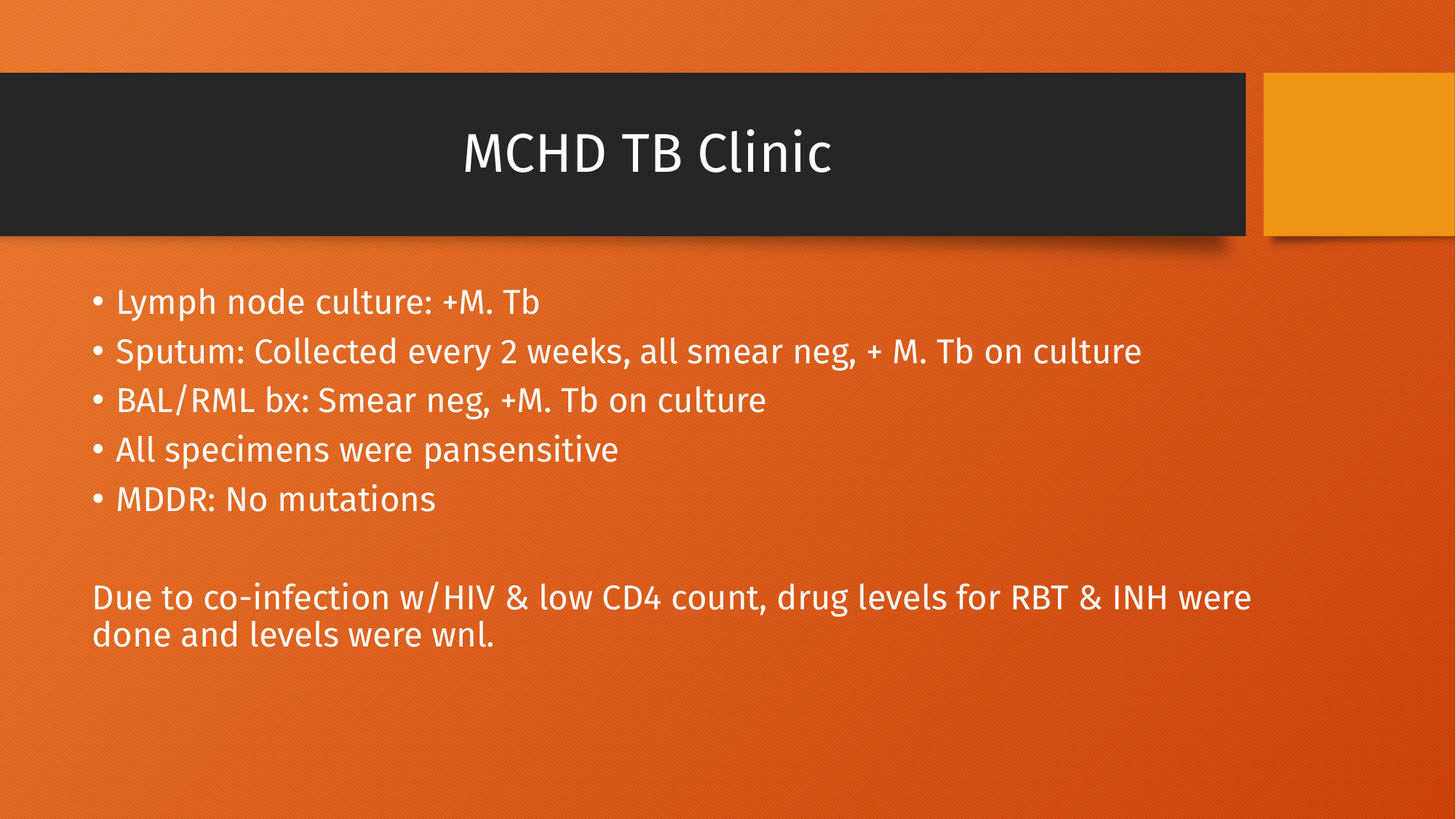

# MCHD TB Clinic
Lymph node culture: +M. Tb
Sputum: Collected every 2 weeks, all smear neg, + M. Tb on culture
BAL/RML bx: Smear neg, +M. Tb on culture
All specimens were pansensitive
MDDR: No mutations

Due to co-infection w/HIV & low CD4 count, drug levels for RBT & INH were done and levels were wnl.